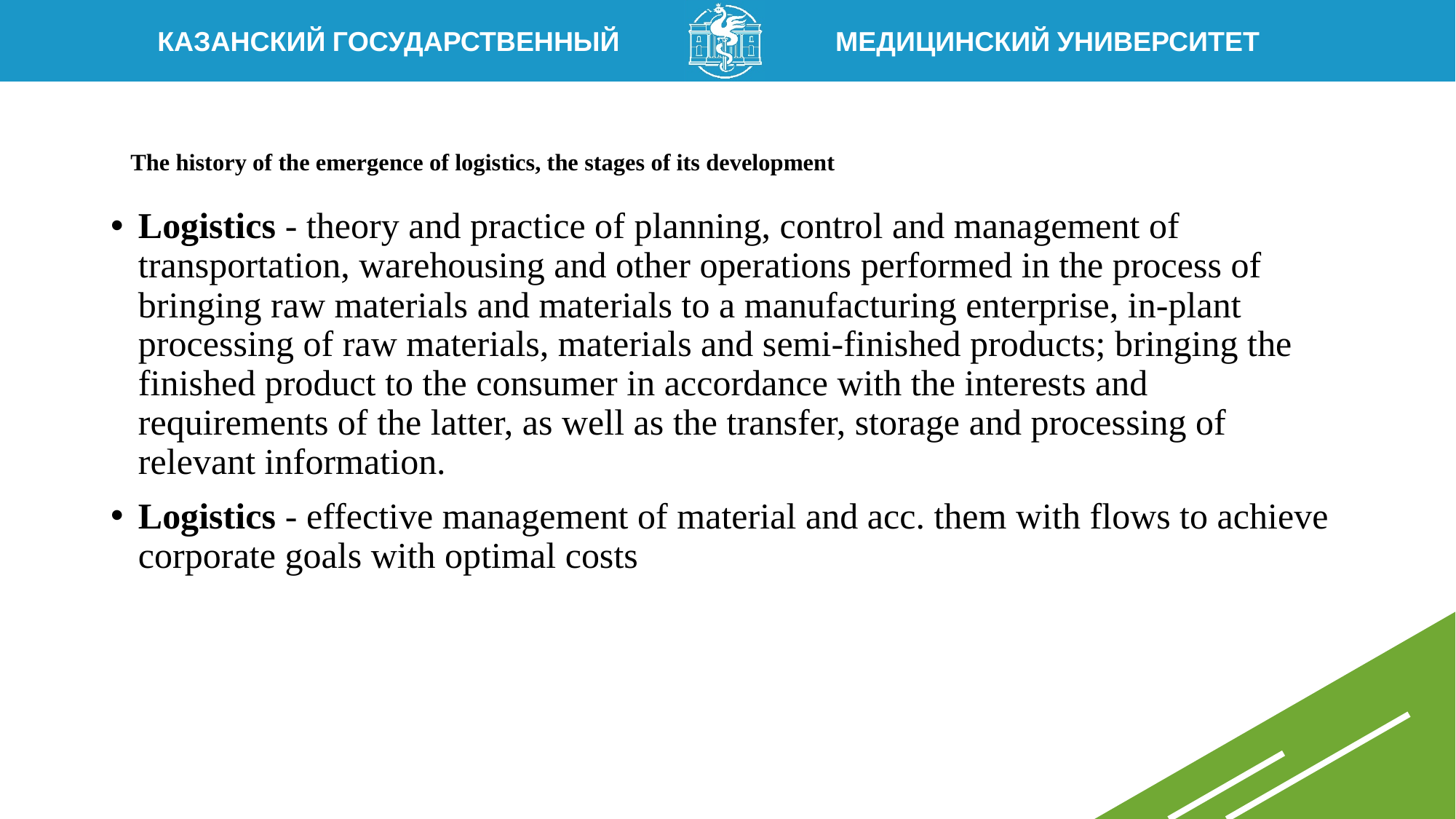

# thThe history of the emergence of logistics, the stages of its development e stages of its development
Logistics - theory and practice of planning, control and management of transportation, warehousing and other operations performed in the process of bringing raw materials and materials to a manufacturing enterprise, in-plant processing of raw materials, materials and semi-finished products; bringing the finished product to the consumer in accordance with the interests and requirements of the latter, as well as the transfer, storage and processing of relevant information.
Logistics - effective management of material and acc. them with flows to achieve corporate goals with optimal costs